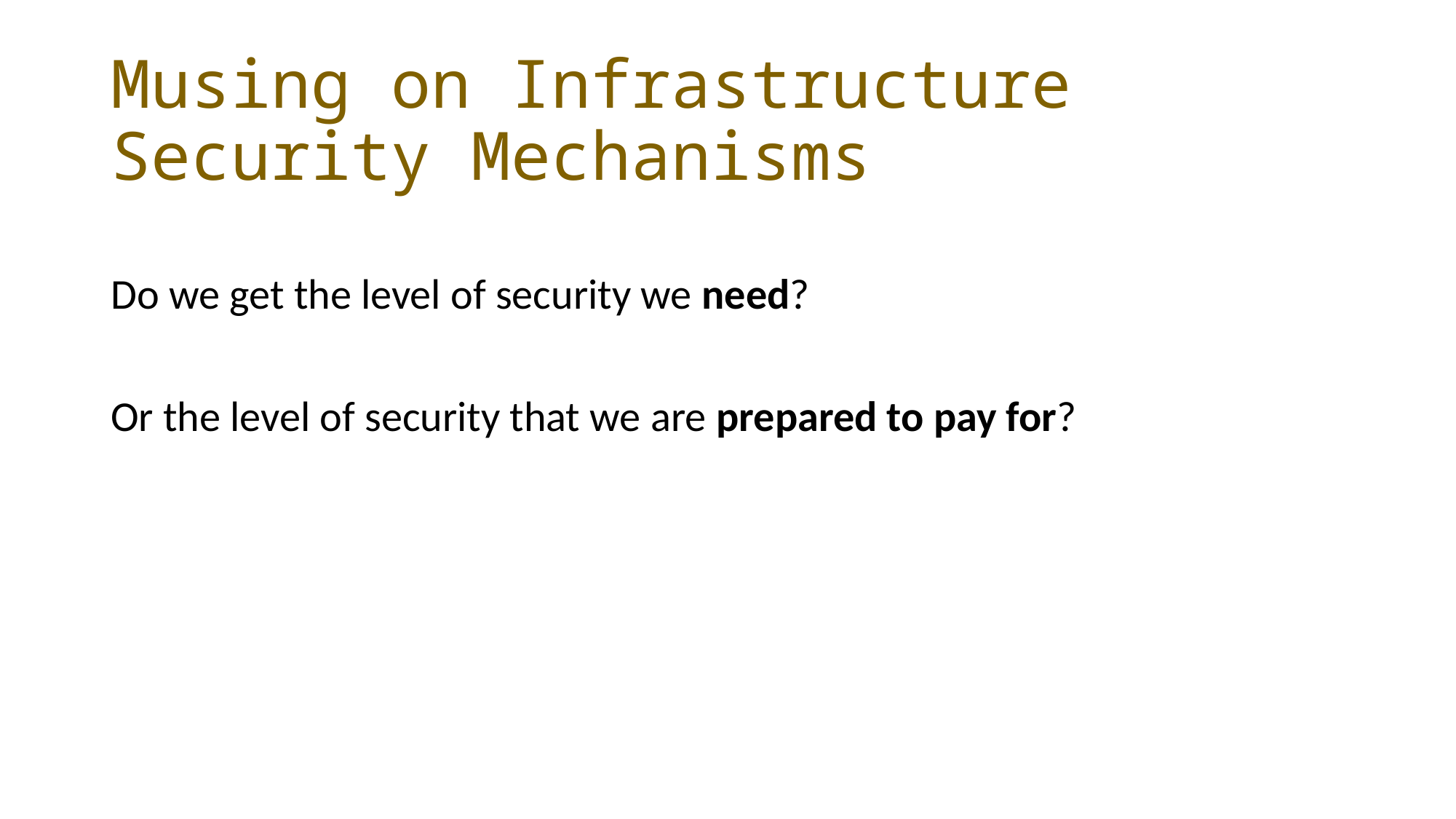

# Musing on Infrastructure Security Mechanisms
Do we get the level of security we need?

Or the level of security that we are prepared to pay for?